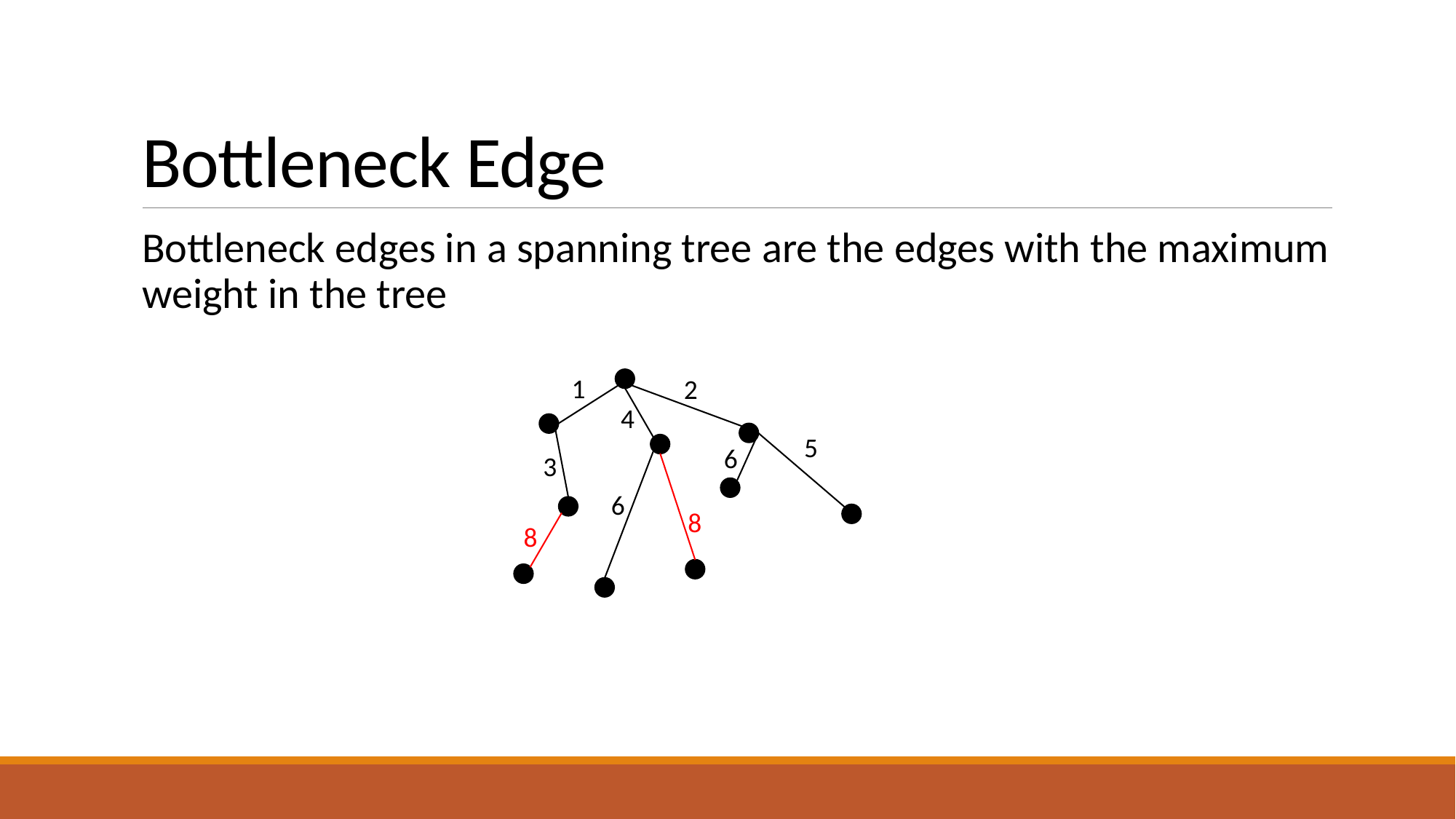

# Bottleneck Edge
Bottleneck edges in a spanning tree are the edges with the maximum weight in the tree
1
2

4

5

6
3

6

8

8